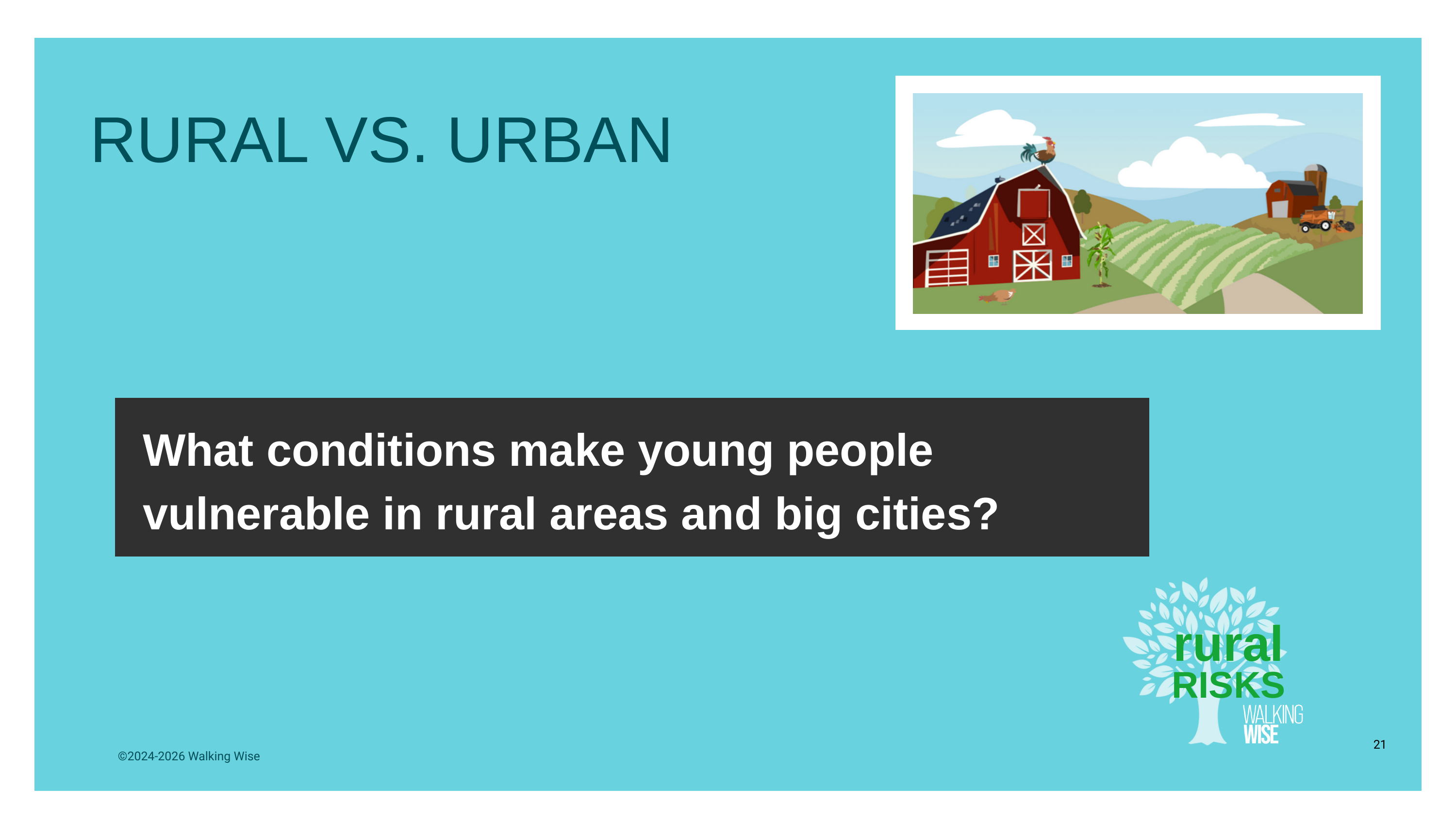

RURAL VS. URBAN

What conditions make young people vulnerable in rural areas and big cities?

rural
RISKS

21
©2024-2026 Walking Wise